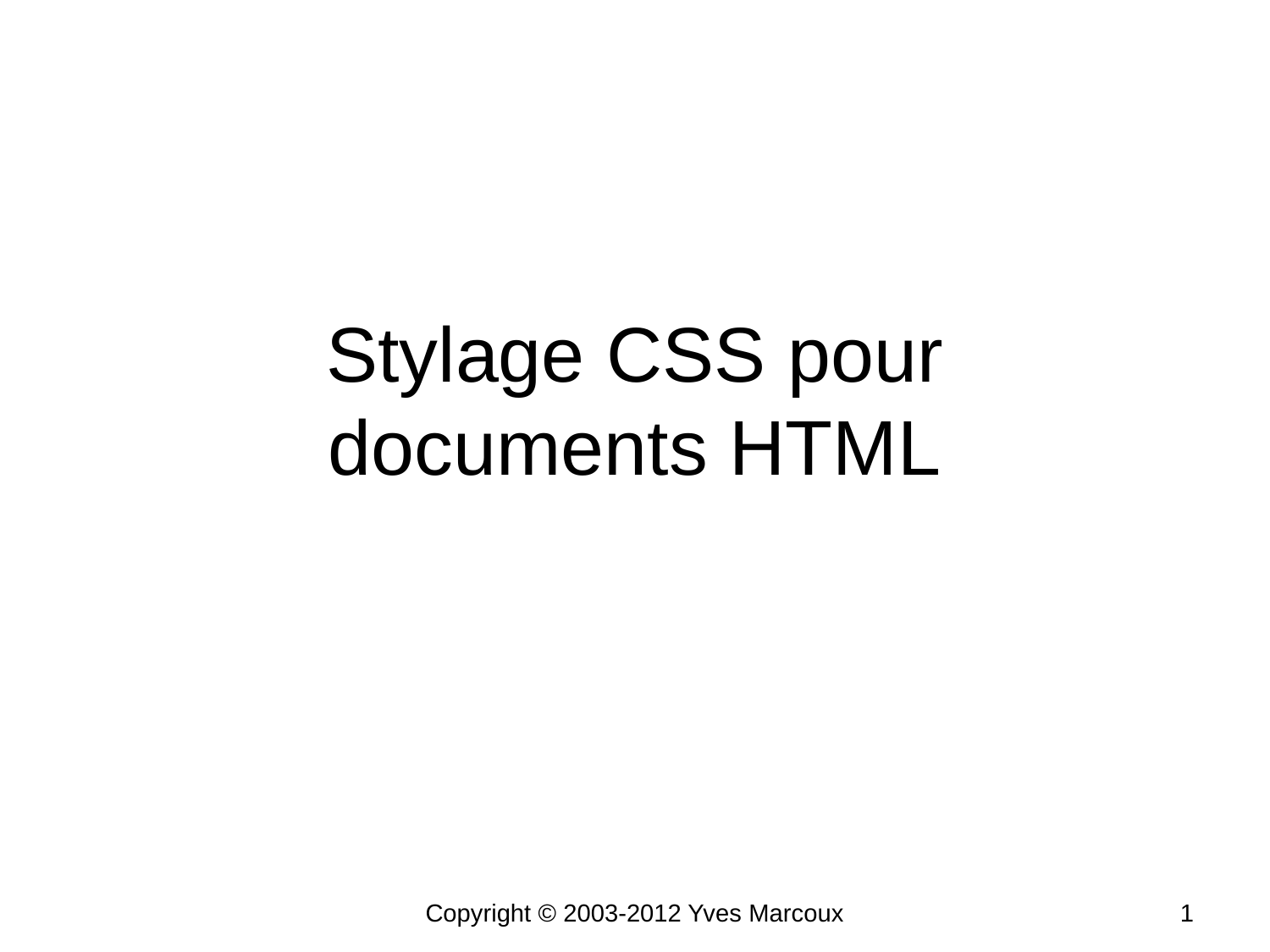

# Stylage CSS pour documents HTML

Copyright © 2003-2012 Yves Marcoux
1